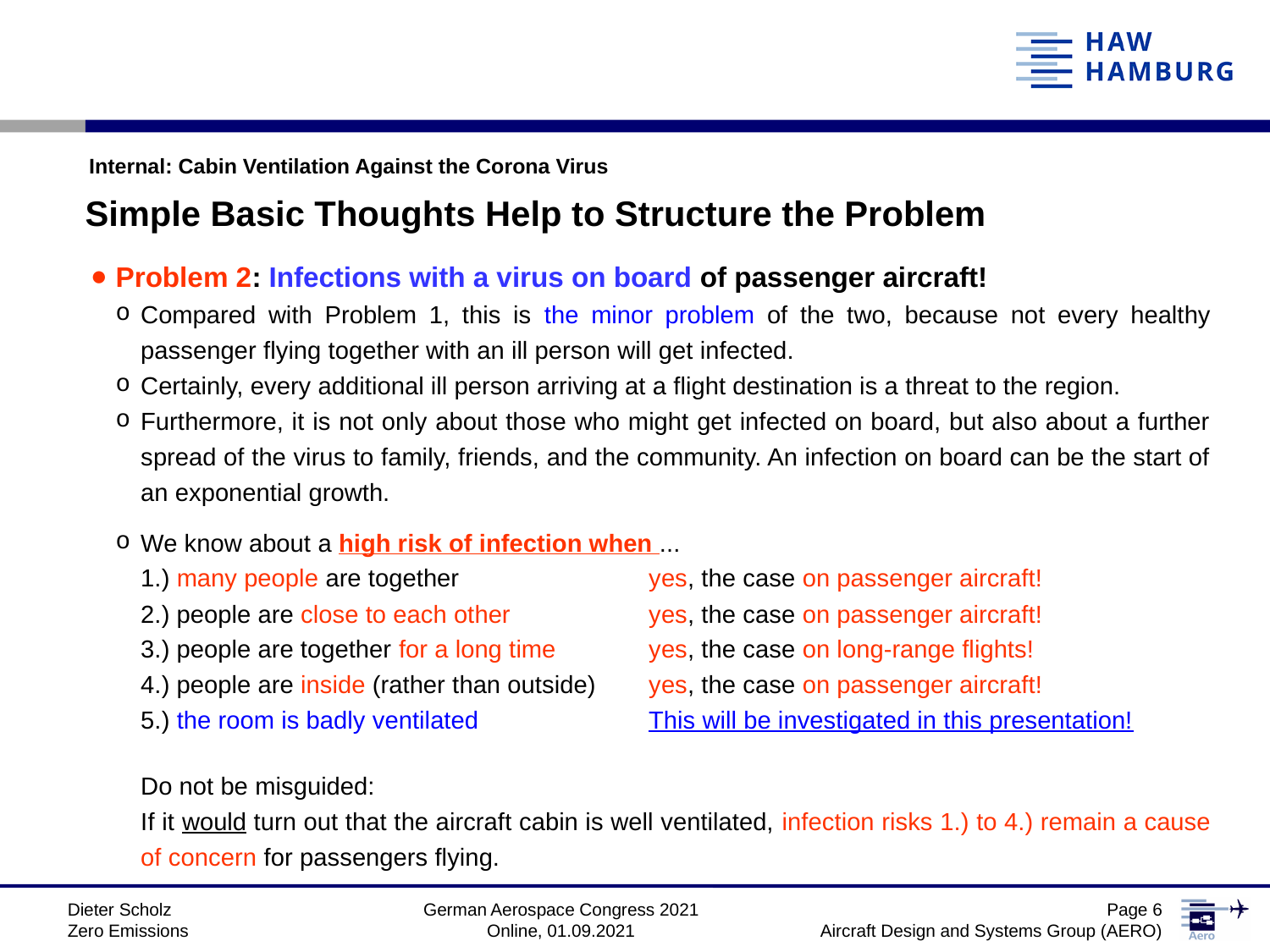

Internal: Cabin Ventilation Against the Corona Virus
Simple Basic Thoughts Help to Structure the Problem
Problem 2: Infections with a virus on board of passenger aircraft!
Compared with Problem 1, this is the minor problem of the two, because not every healthy passenger flying together with an ill person will get infected.
Certainly, every additional ill person arriving at a flight destination is a threat to the region.
Furthermore, it is not only about those who might get infected on board, but also about a further spread of the virus to family, friends, and the community. An infection on board can be the start of an exponential growth.

We know about a high risk of infection when ...
	1.) many people are together		yes, the case on passenger aircraft!
	2.) people are close to each other		yes, the case on passenger aircraft!
	3.) people are together for a long time	yes, the case on long-range flights!
	4.) people are inside (rather than outside)	yes, the case on passenger aircraft!
	5.) the room is badly ventilated		This will be investigated in this presentation!

	Do not be misguided:
	If it would turn out that the aircraft cabin is well ventilated, infection risks 1.) to 4.) remain a cause of concern for passengers flying.